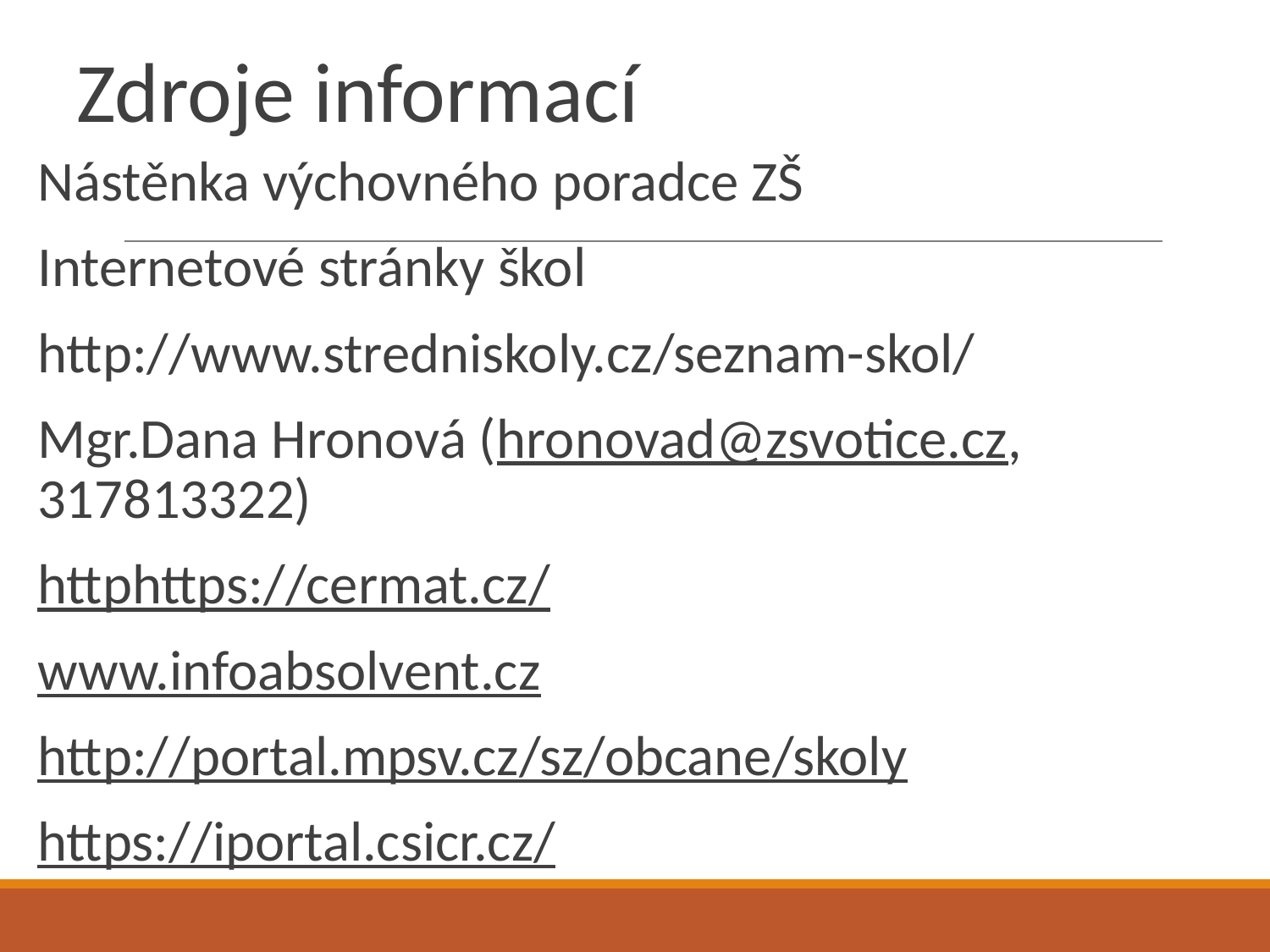

# Zdroje informací
Nástěnka výchovného poradce ZŠ
Internetové stránky škol
http://www.stredniskoly.cz/seznam-skol/
Mgr.Dana Hronová (hronovad@zsvotice.cz, 317813322)
httphttps://cermat.cz/
www.infoabsolvent.cz
http://portal.mpsv.cz/sz/obcane/skoly
https://iportal.csicr.cz/